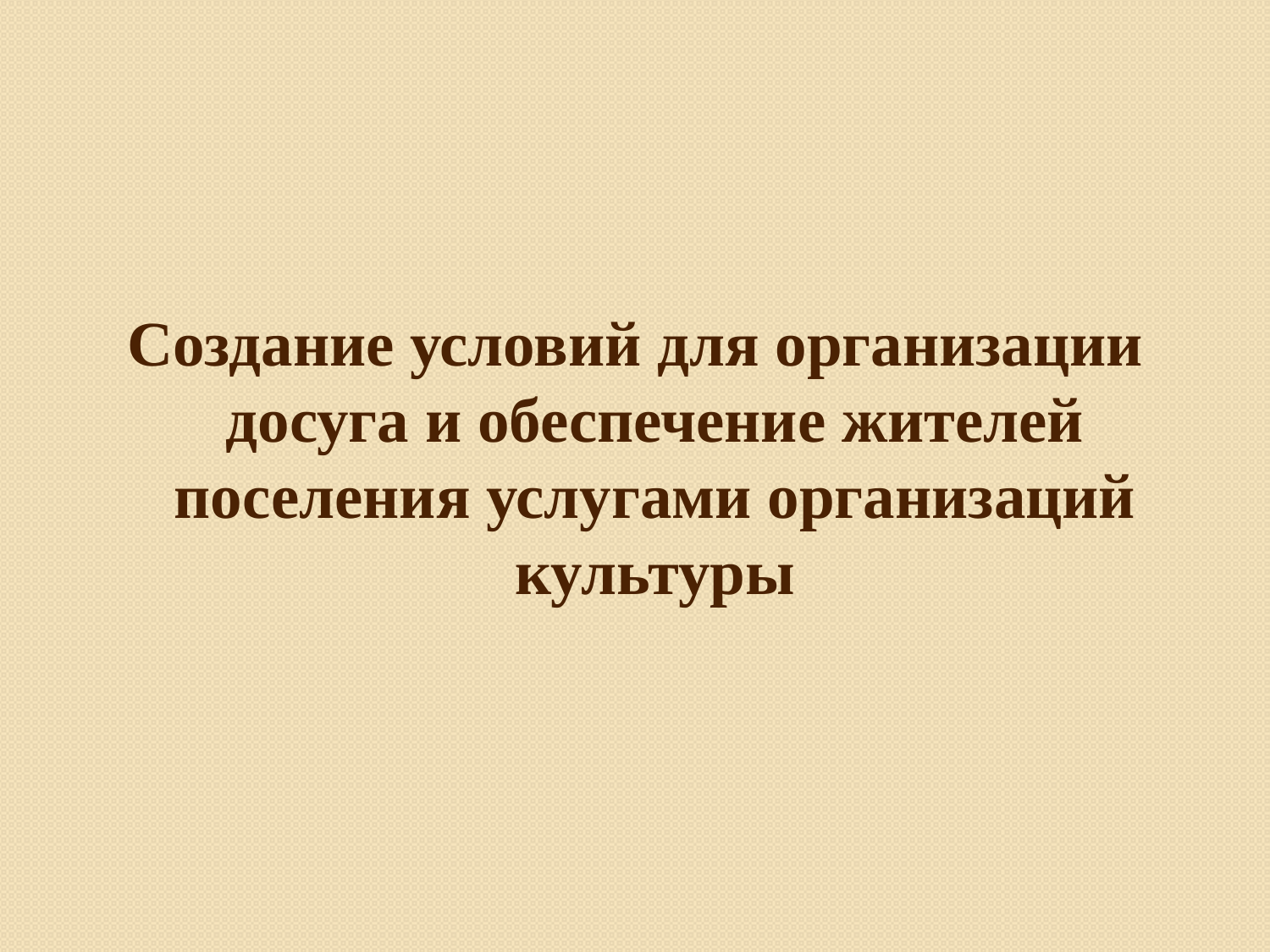

#

Создание условий для организации досуга и обеспечение жителей поселения услугами организаций культуры